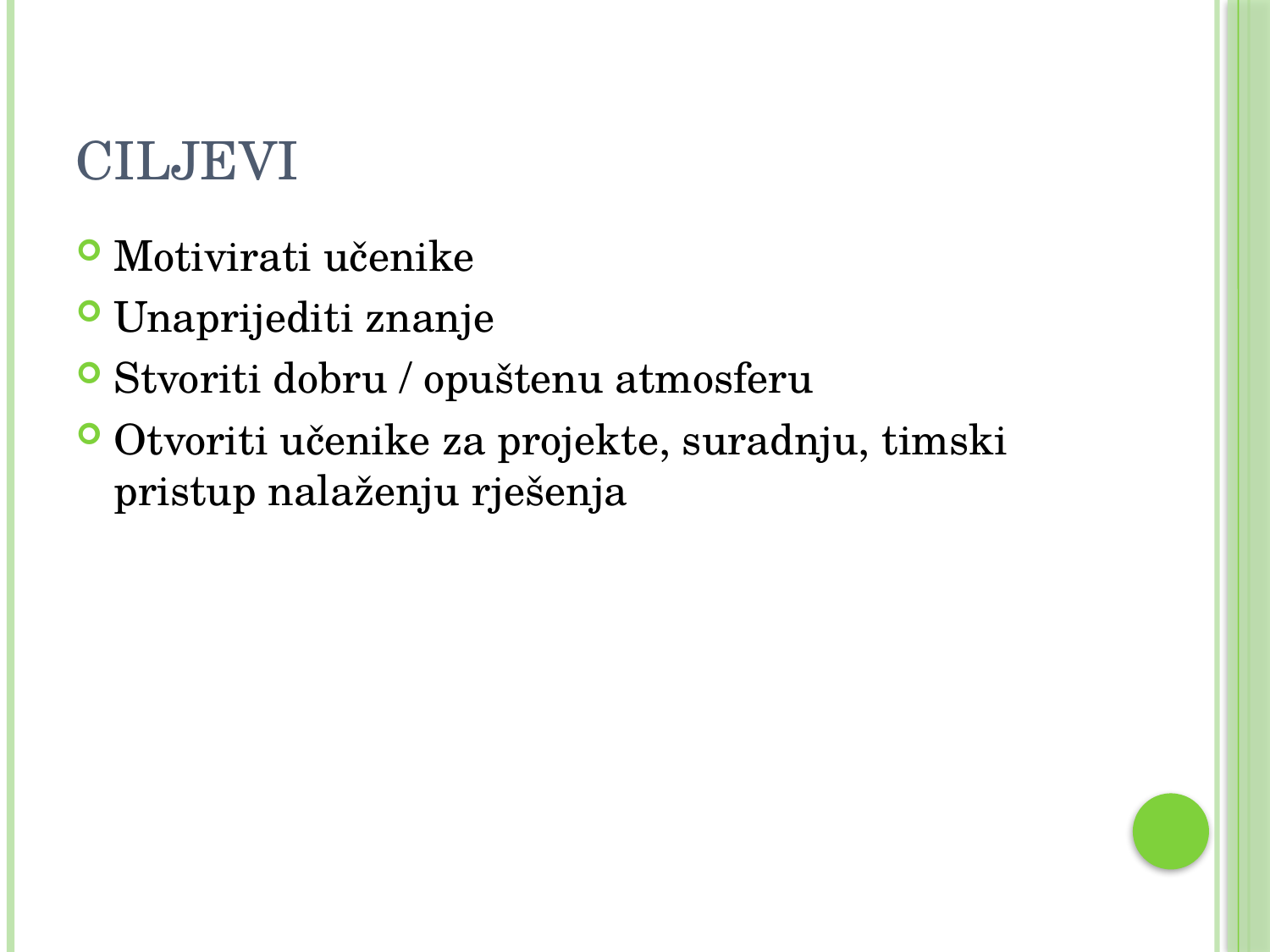

# Ciljevi
Motivirati učenike
Unaprijediti znanje
Stvoriti dobru / opuštenu atmosferu
Otvoriti učenike za projekte, suradnju, timski pristup nalaženju rješenja